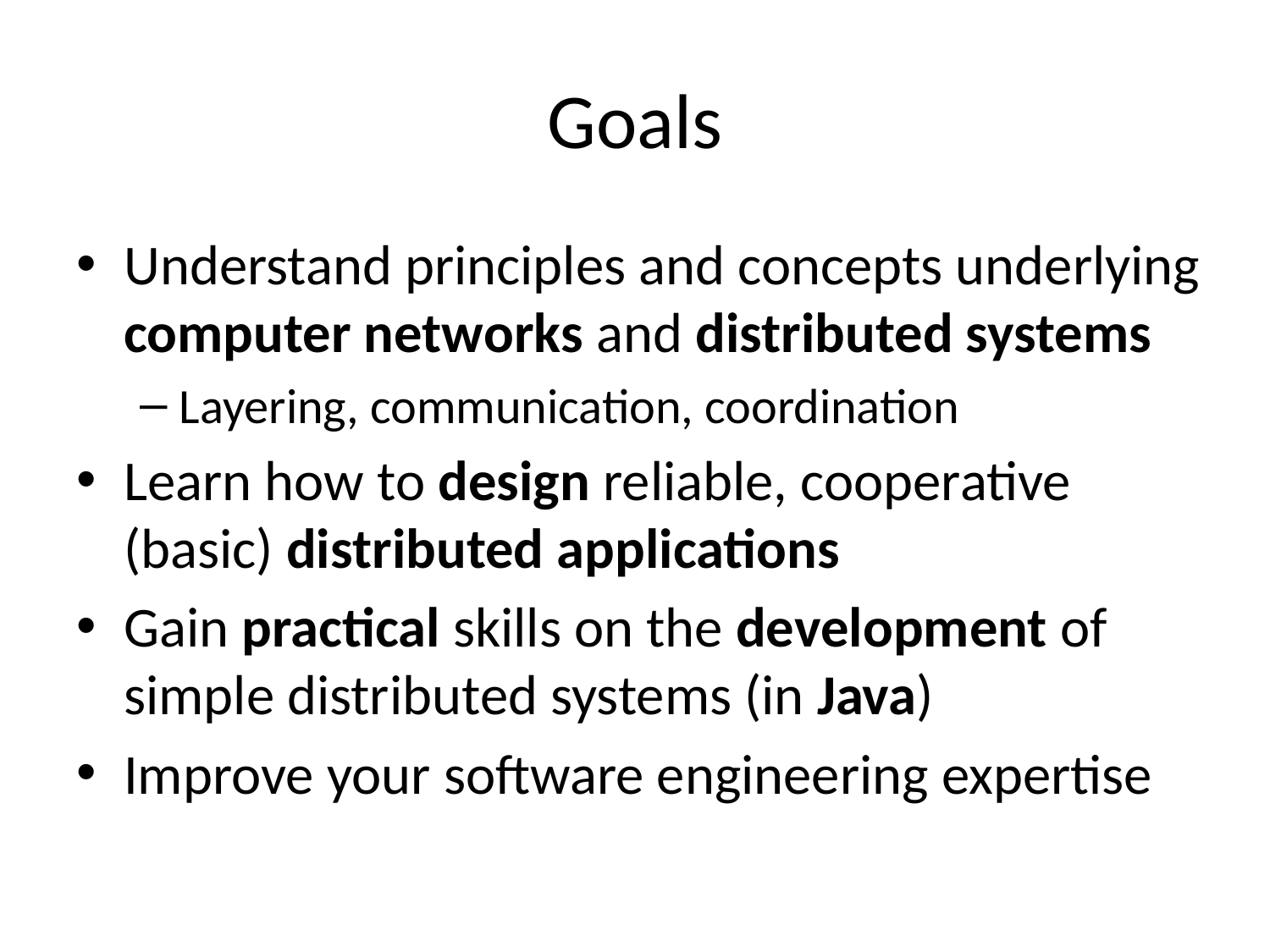

# Goals
Understand principles and concepts underlying computer networks and distributed systems
Layering, communication, coordination
Learn how to design reliable, cooperative (basic) distributed applications
Gain practical skills on the development of simple distributed systems (in Java)
Improve your software engineering expertise